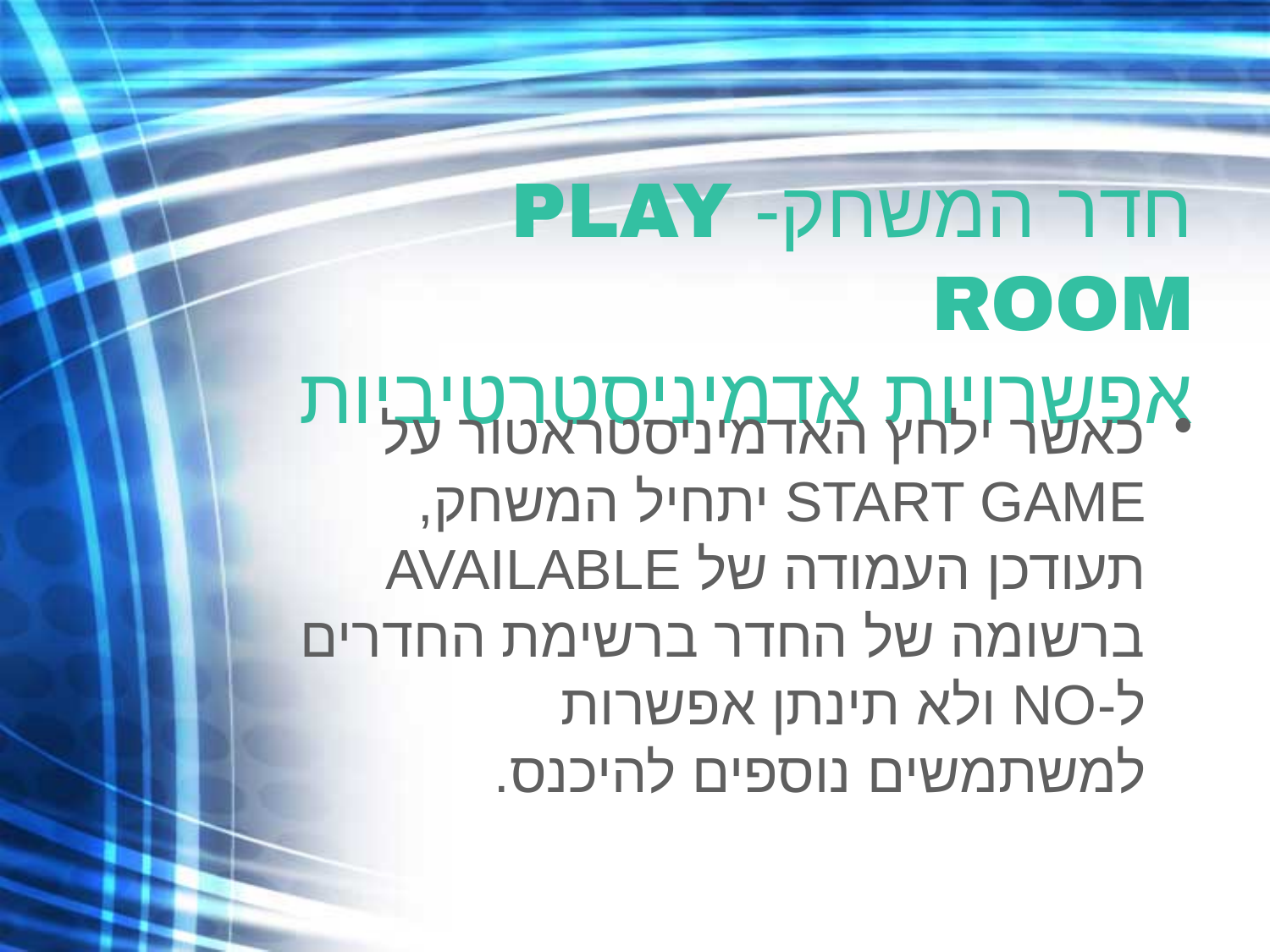

# חדר המשחק- PLAY ROOM אפשרויות אדמיניסטרטיביות
כאשר ילחץ האדמיניסטראטור על START GAME יתחיל המשחק, תעודכן העמודה של AVAILABLE ברשומה של החדר ברשימת החדרים ל-NO ולא תינתן אפשרות למשתמשים נוספים להיכנס.